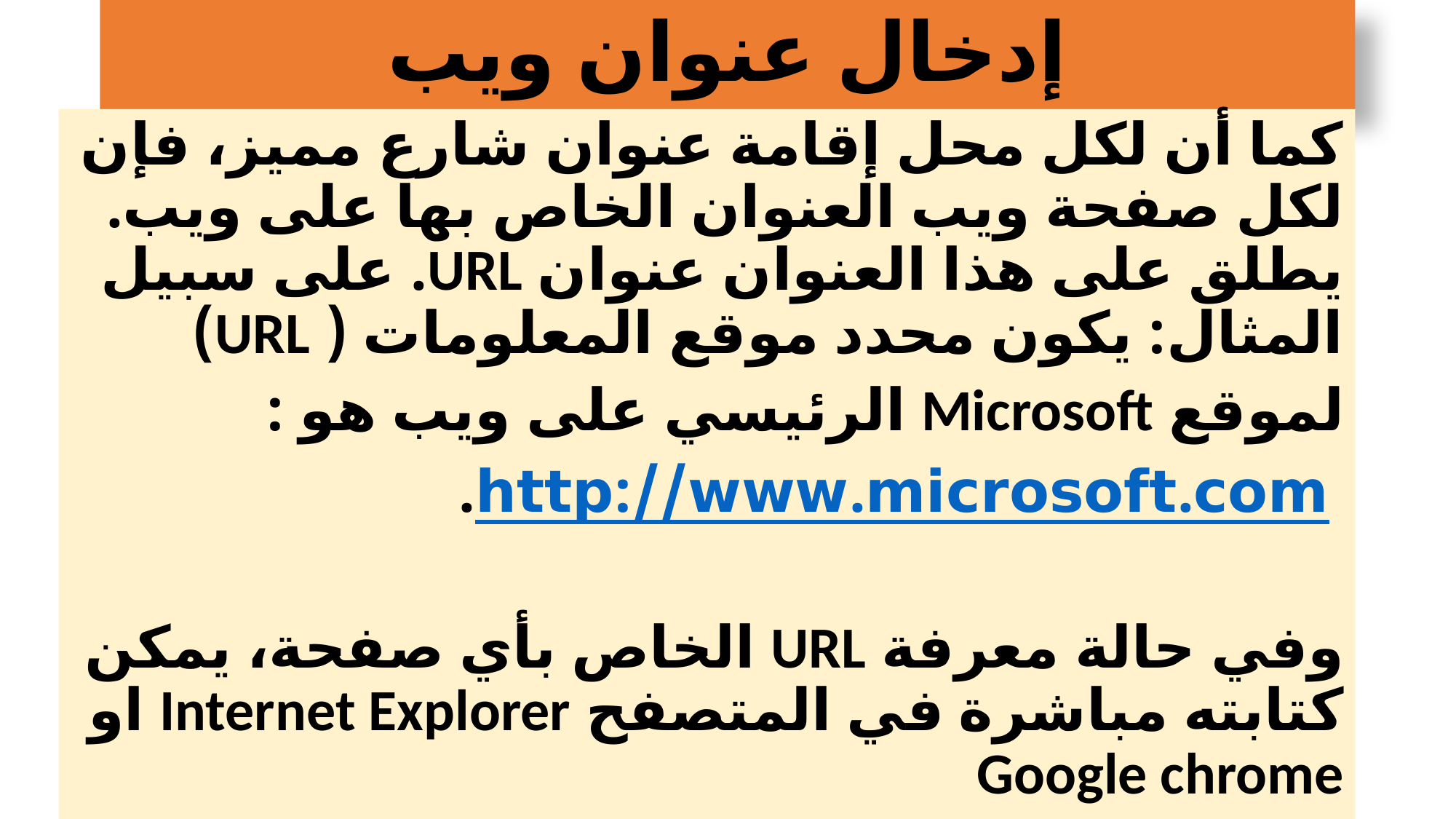

# إدخال عنوان ويب
كما أن لكل محل إقامة عنوان شارع مميز، فإن لكل صفحة ويب العنوان الخاص بها على ويب. يطلق على هذا العنوان عنوان URL. على سبيل المثال: يكون محدد موقع المعلومات ( URL)
لموقع Microsoft الرئيسي على ويب هو :
 http://www.microsoft.com.

وفي حالة معرفة URL الخاص بأي صفحة، يمكن كتابته مباشرة في المتصفح Internet Explorer او Google chrome